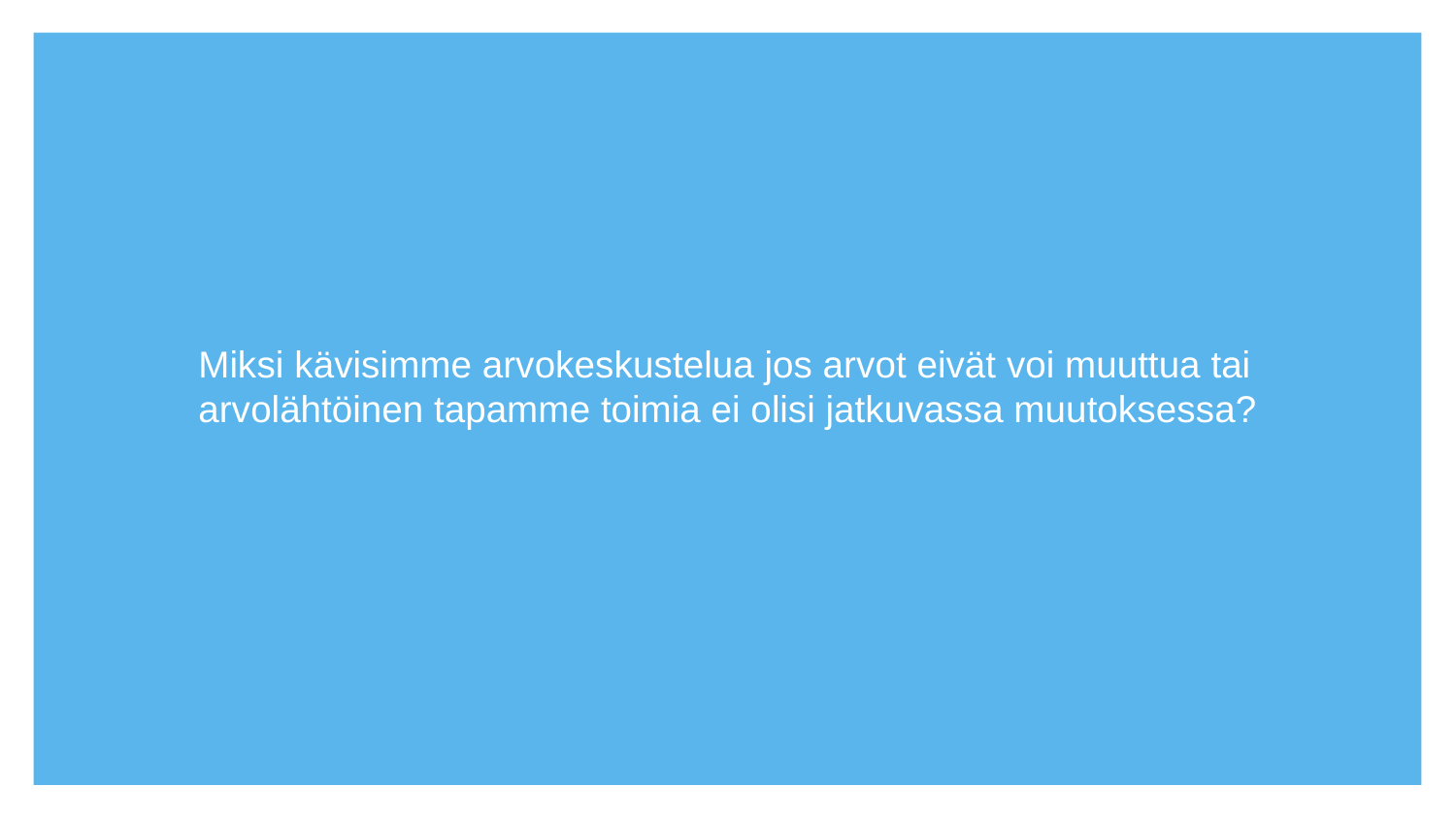

# Miksi kävisimme arvokeskustelua jos arvot eivät voi muuttua tai arvolähtöinen tapamme toimia ei olisi jatkuvassa muutoksessa?